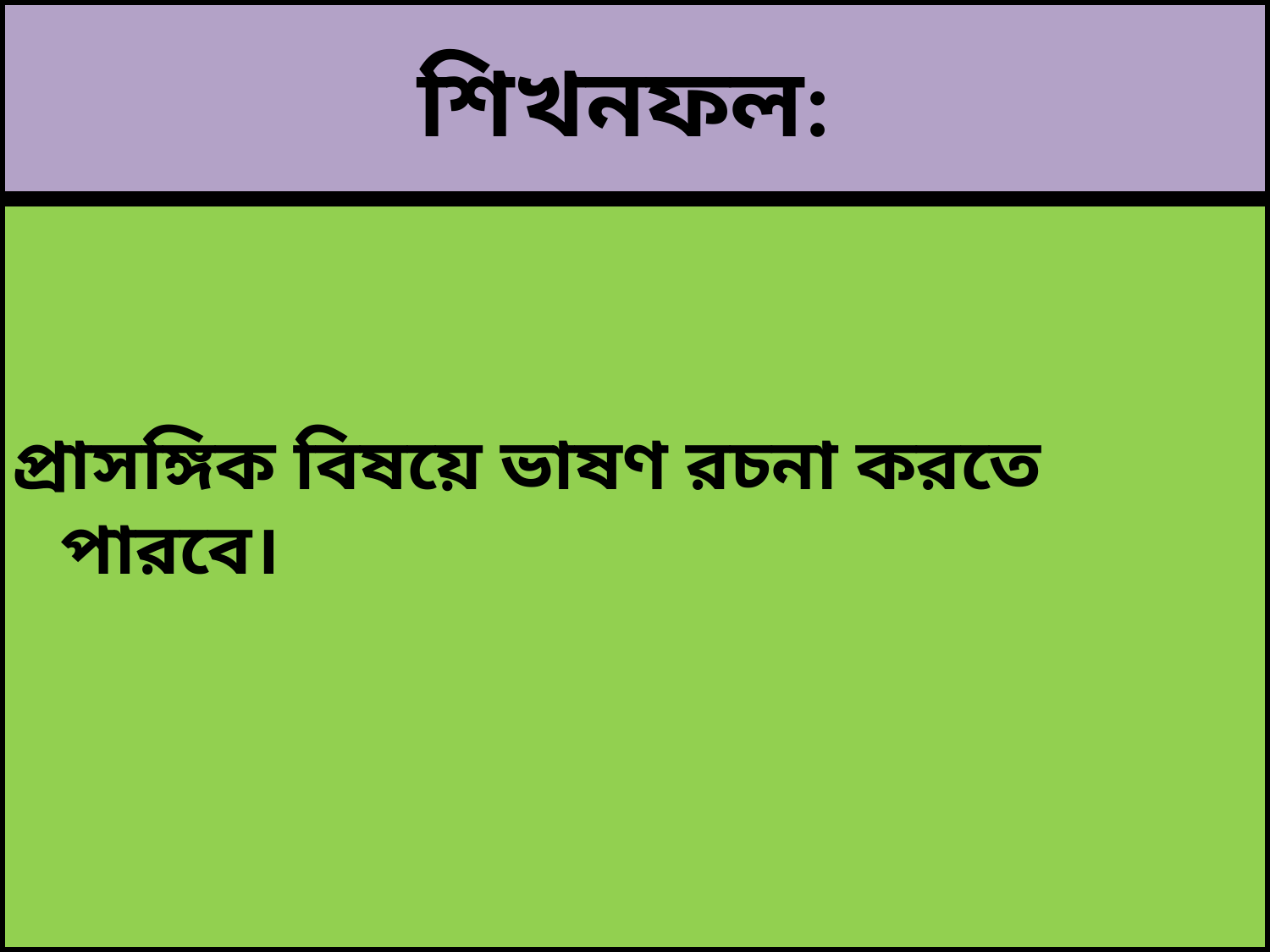

# শিখনফল:

প্রাসঙ্গিক বিষয়ে ভাষণ রচনা করতে পারবে।